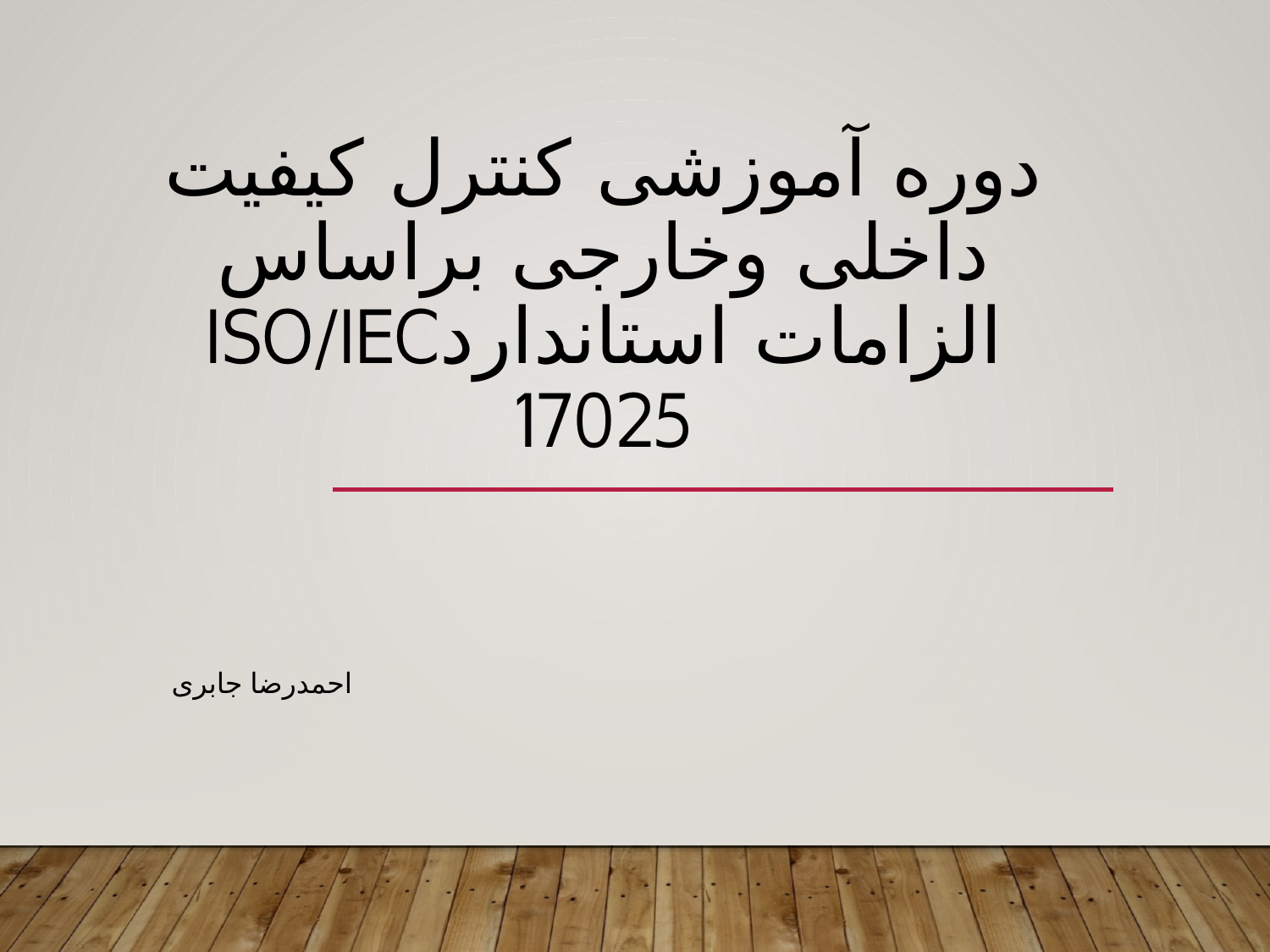

# دوره آموزشی کنترل کیفیت داخلی وخارجی براساس الزامات استانداردISO/IEC 17025
احمدرضا جابری